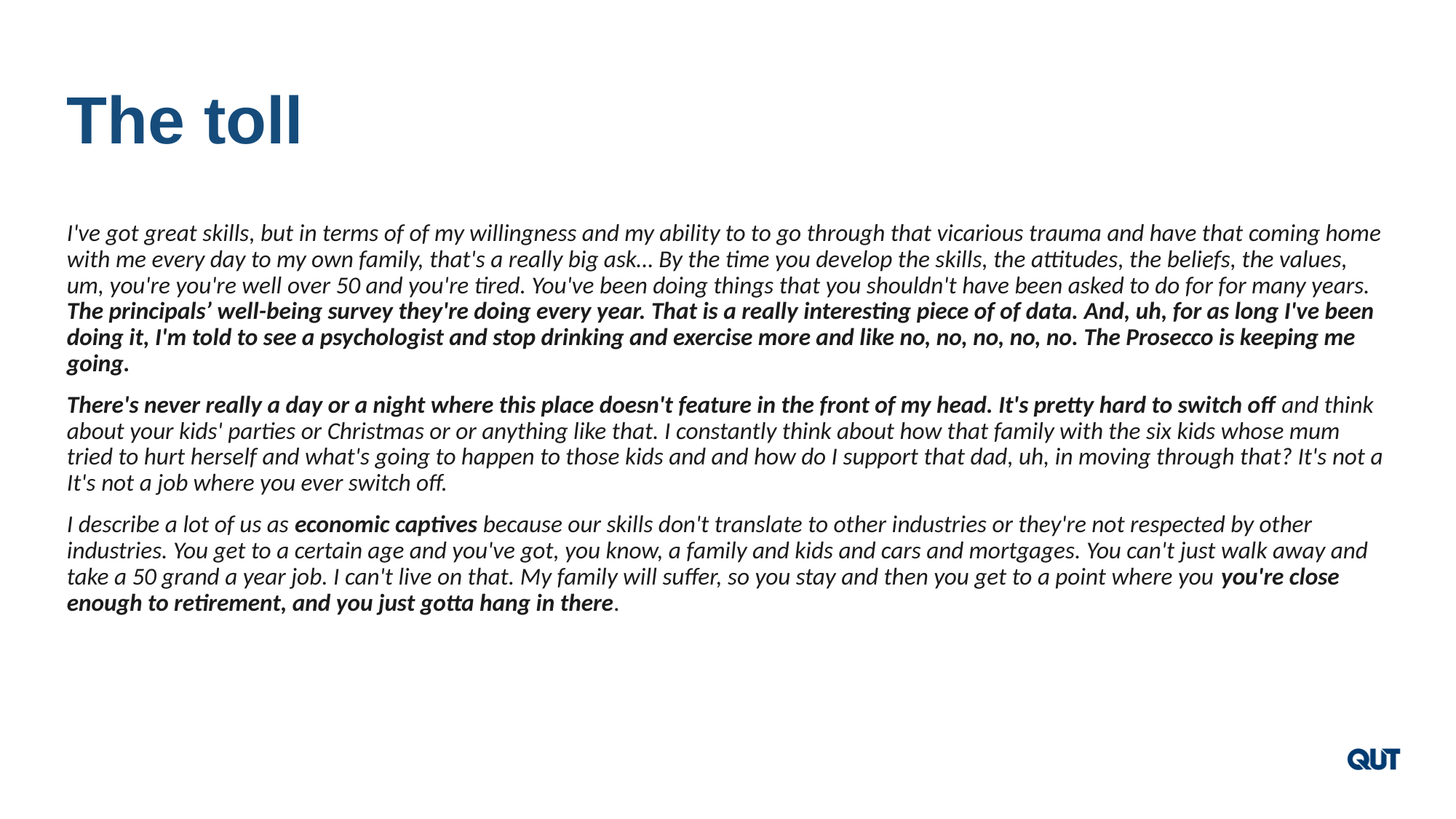

# The toll
I've got great skills, but in terms of of my willingness and my ability to to go through that vicarious trauma and have that coming home with me every day to my own family, that's a really big ask… By the time you develop the skills, the attitudes, the beliefs, the values, um, you're you're well over 50 and you're tired. You've been doing things that you shouldn't have been asked to do for for many years. The principals’ well-being survey they're doing every year. That is a really interesting piece of of data. And, uh, for as long I've been doing it, I'm told to see a psychologist and stop drinking and exercise more and like no, no, no, no, no. The Prosecco is keeping me going.
There's never really a day or a night where this place doesn't feature in the front of my head. It's pretty hard to switch off and think about your kids' parties or Christmas or or anything like that. I constantly think about how that family with the six kids whose mum tried to hurt herself and what's going to happen to those kids and and how do I support that dad, uh, in moving through that? It's not a It's not a job where you ever switch off.
I describe a lot of us as economic captives because our skills don't translate to other industries or they're not respected by other industries. You get to a certain age and you've got, you know, a family and kids and cars and mortgages. You can't just walk away and take a 50 grand a year job. I can't live on that. My family will suffer, so you stay and then you get to a point where you you're close enough to retirement, and you just gotta hang in there.